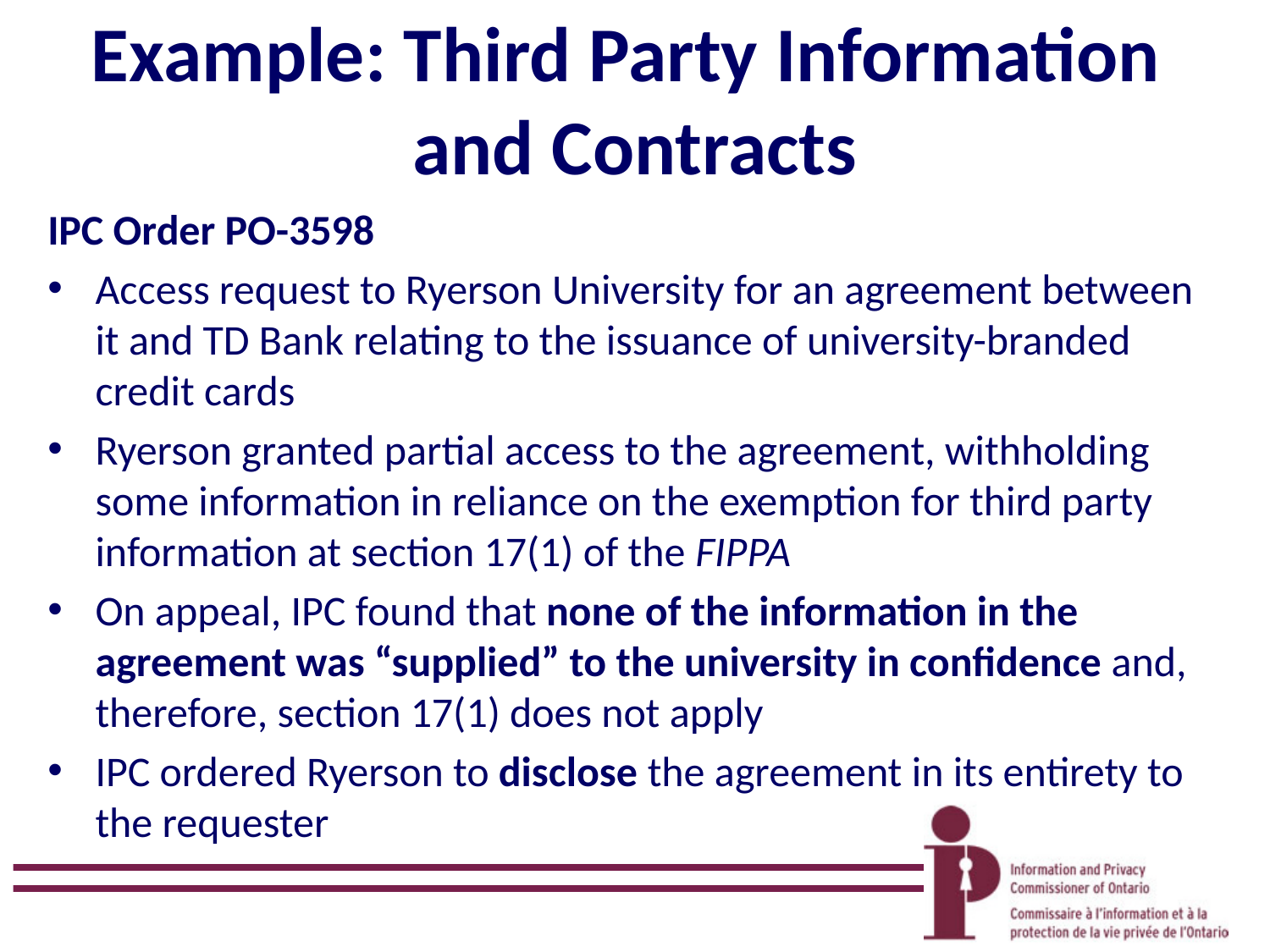

# Example: Third Party Information and Contracts
IPC Order PO-3598
Access request to Ryerson University for an agreement between it and TD Bank relating to the issuance of university-branded credit cards
Ryerson granted partial access to the agreement, withholding some information in reliance on the exemption for third party information at section 17(1) of the FIPPA
On appeal, IPC found that none of the information in the agreement was “supplied” to the university in confidence and, therefore, section 17(1) does not apply
IPC ordered Ryerson to disclose the agreement in its entirety to the requester